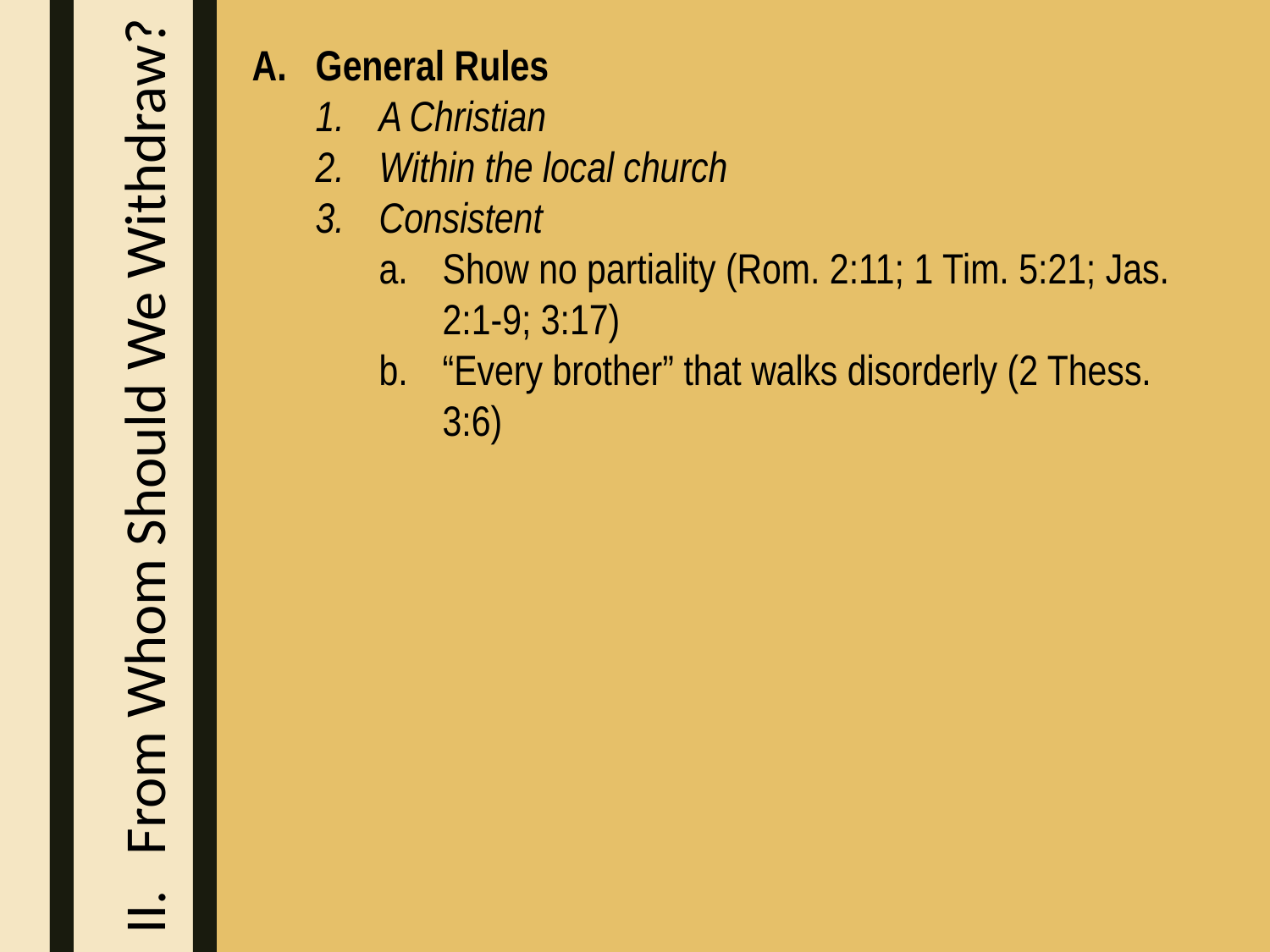

General Rules
A Christian
Within the local church
Consistent
Show no partiality (Rom. 2:11; 1 Tim. 5:21; Jas. 2:1-9; 3:17)
“Every brother” that walks disorderly (2 Thess. 3:6)
From Whom Should We Withdraw?